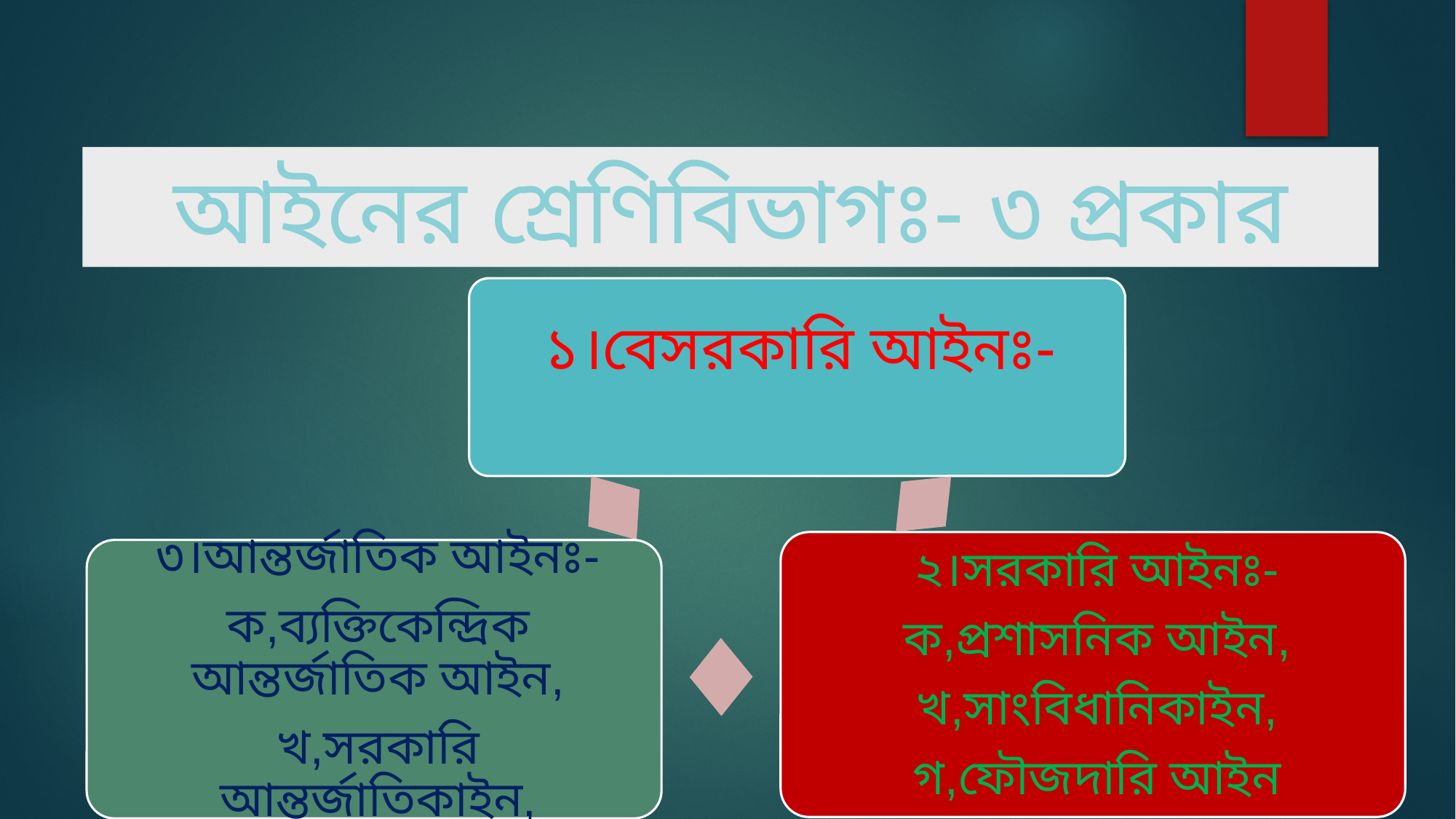

১।বেসরকারি আইনঃ-

৩।আন্তর্জাতিক আইনঃ-
ক,ব্যক্তিকেন্দ্রিক আন্তর্জাতিক আইন,
খ,সরকারি আন্তর্জাতিকাইন,

২।সরকারি আইনঃ-
ক,প্রশাসনিক আইন,
খ,সাংবিধানিকাইন,
গ,ফৌজদারি আইন

আইনের শ্রেণিবিভাগঃ- ৩ প্রকার